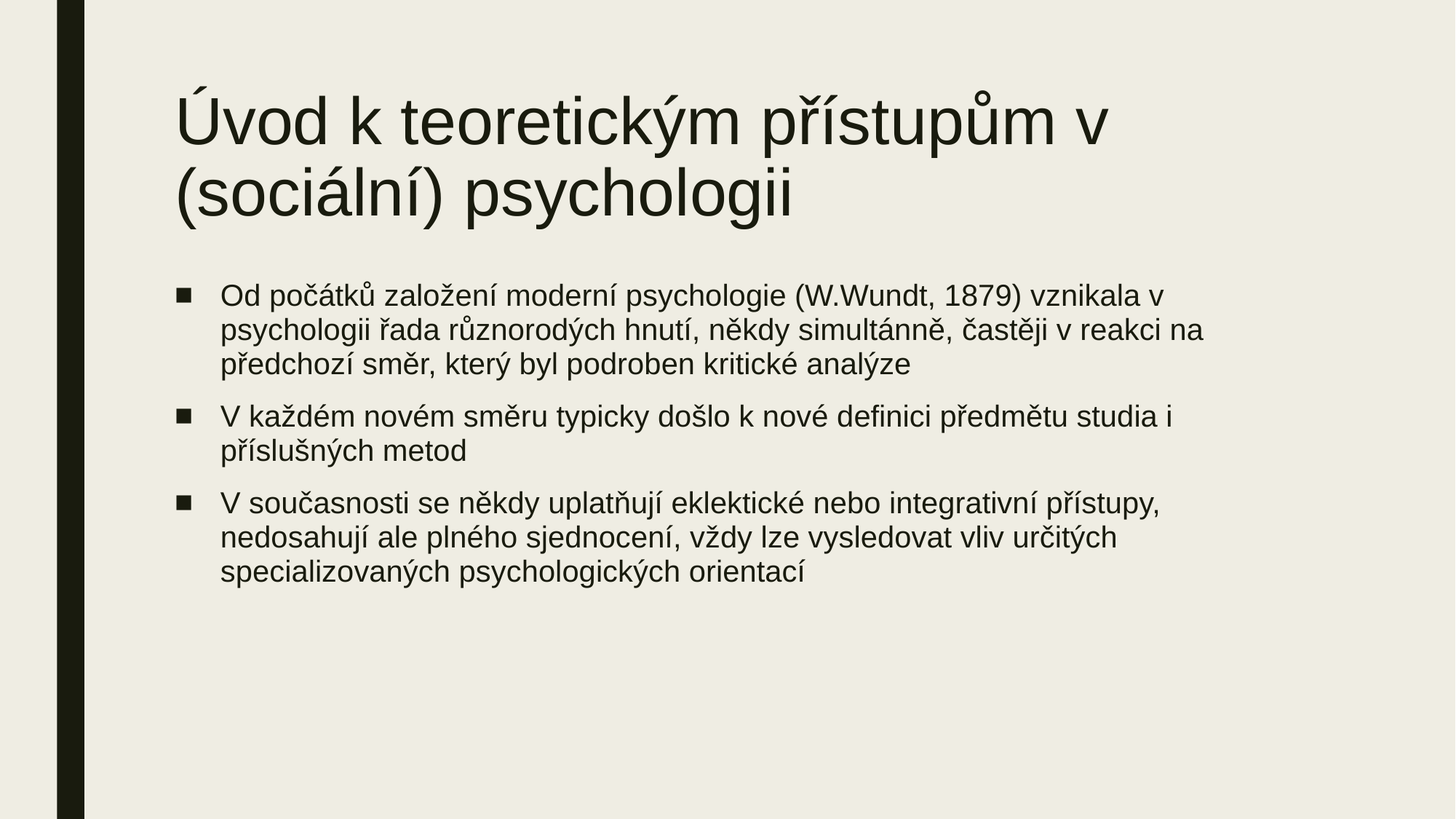

# Úvod k teoretickým přístupům v (sociální) psychologii
Od počátků založení moderní psychologie (W.Wundt, 1879) vznikala v psychologii řada různorodých hnutí, někdy simultánně, častěji v reakci na předchozí směr, který byl podroben kritické analýze
V každém novém směru typicky došlo k nové definici předmětu studia i příslušných metod
V současnosti se někdy uplatňují eklektické nebo integrativní přístupy, nedosahují ale plného sjednocení, vždy lze vysledovat vliv určitých specializovaných psychologických orientací